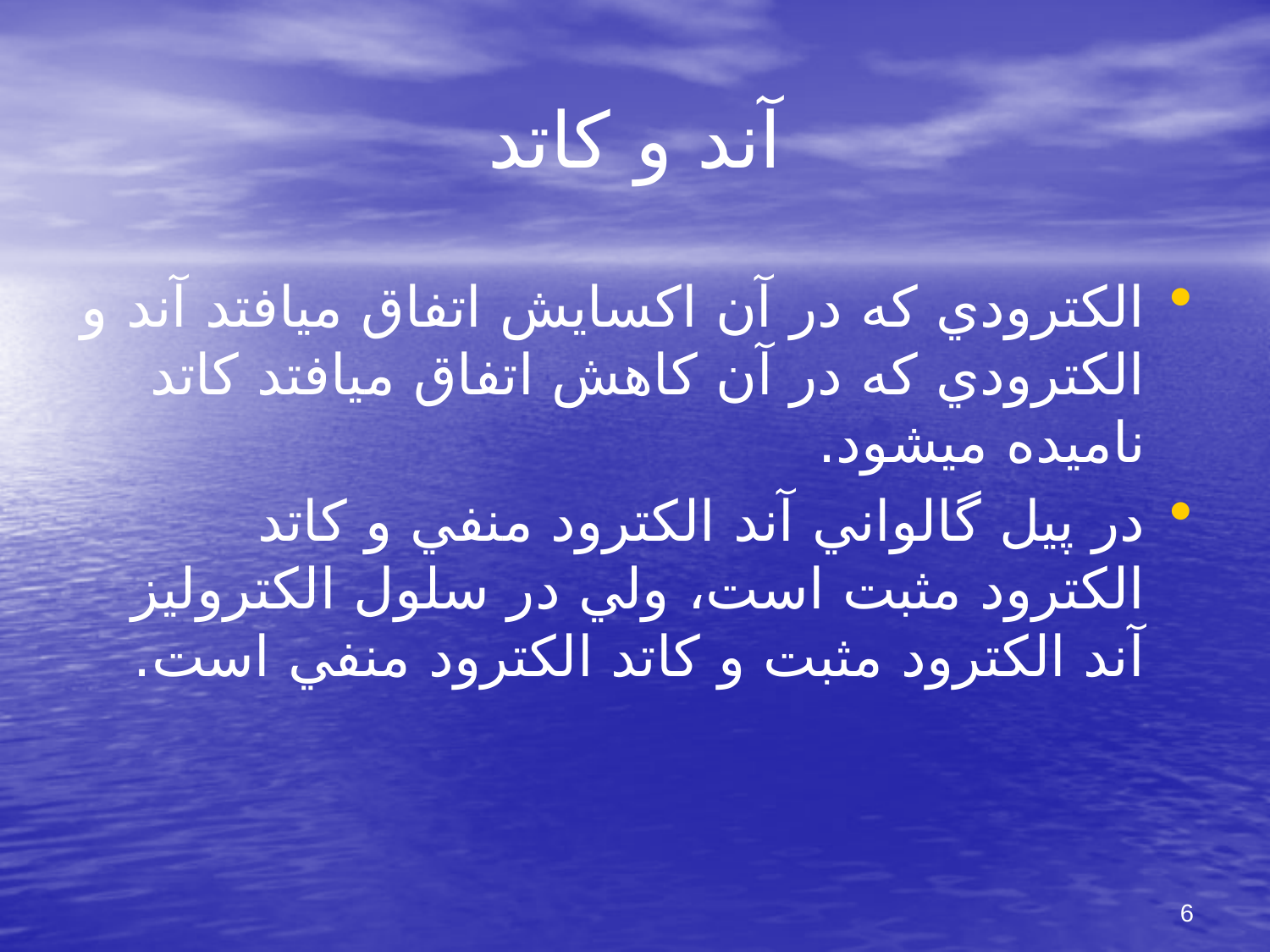

# آند و كاتد
الكترودي كه در آن اكسايش اتفاق مي‏افتد آند و الكترودي كه در آن كاهش اتفاق مي‏افتد كاتد ناميده مي‏شود.
در پيل گالواني آند الكترود منفي و كاتد الكترود مثبت است، ولي در سلول الكتروليز آند الكترود مثبت و كاتد الكترود منفي است.
6